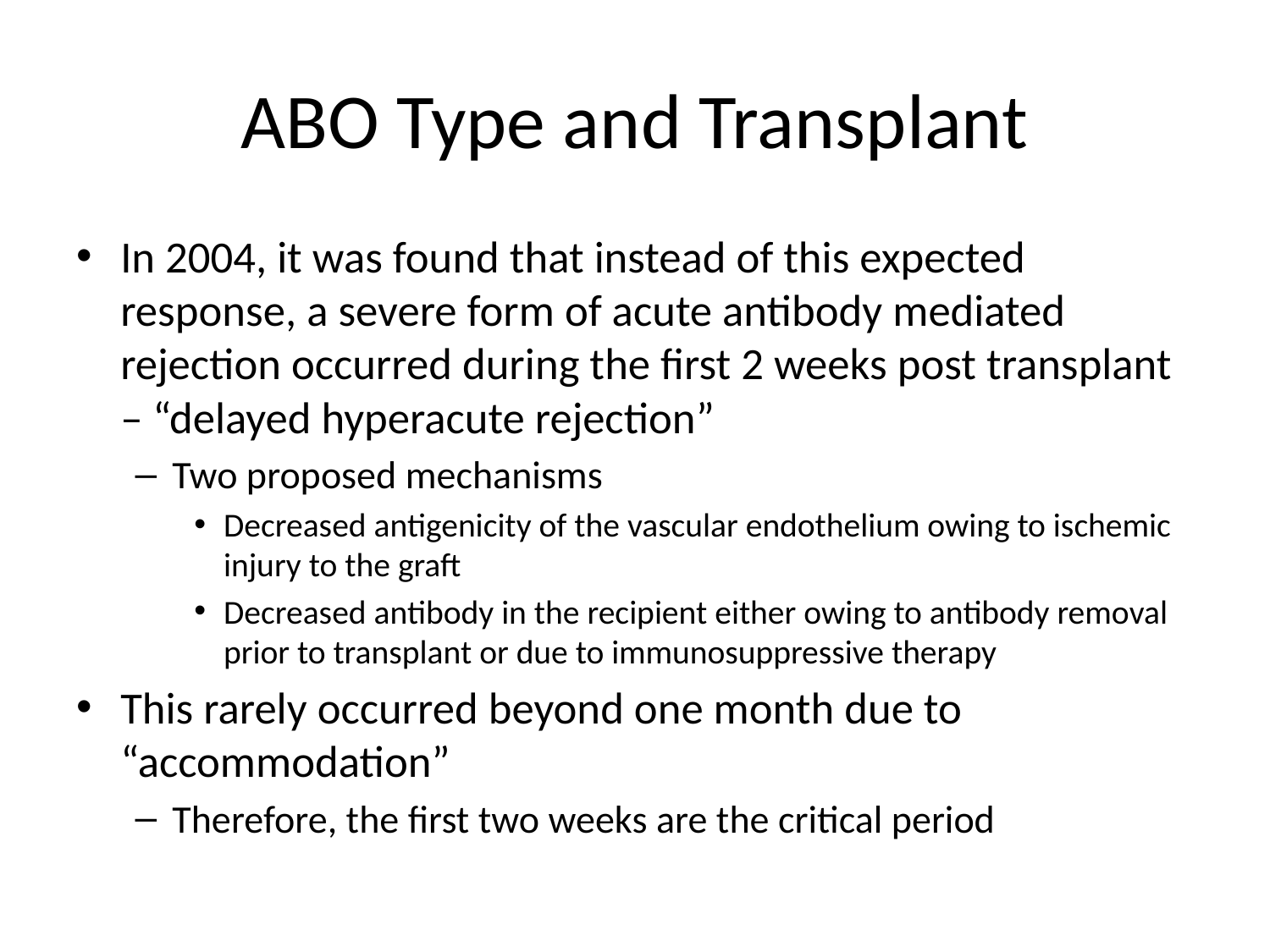

# ABO Type and Transplant
In 2004, it was found that instead of this expected response, a severe form of acute antibody mediated rejection occurred during the first 2 weeks post transplant – “delayed hyperacute rejection”
Two proposed mechanisms
Decreased antigenicity of the vascular endothelium owing to ischemic injury to the graft
Decreased antibody in the recipient either owing to antibody removal prior to transplant or due to immunosuppressive therapy
This rarely occurred beyond one month due to “accommodation”
Therefore, the first two weeks are the critical period